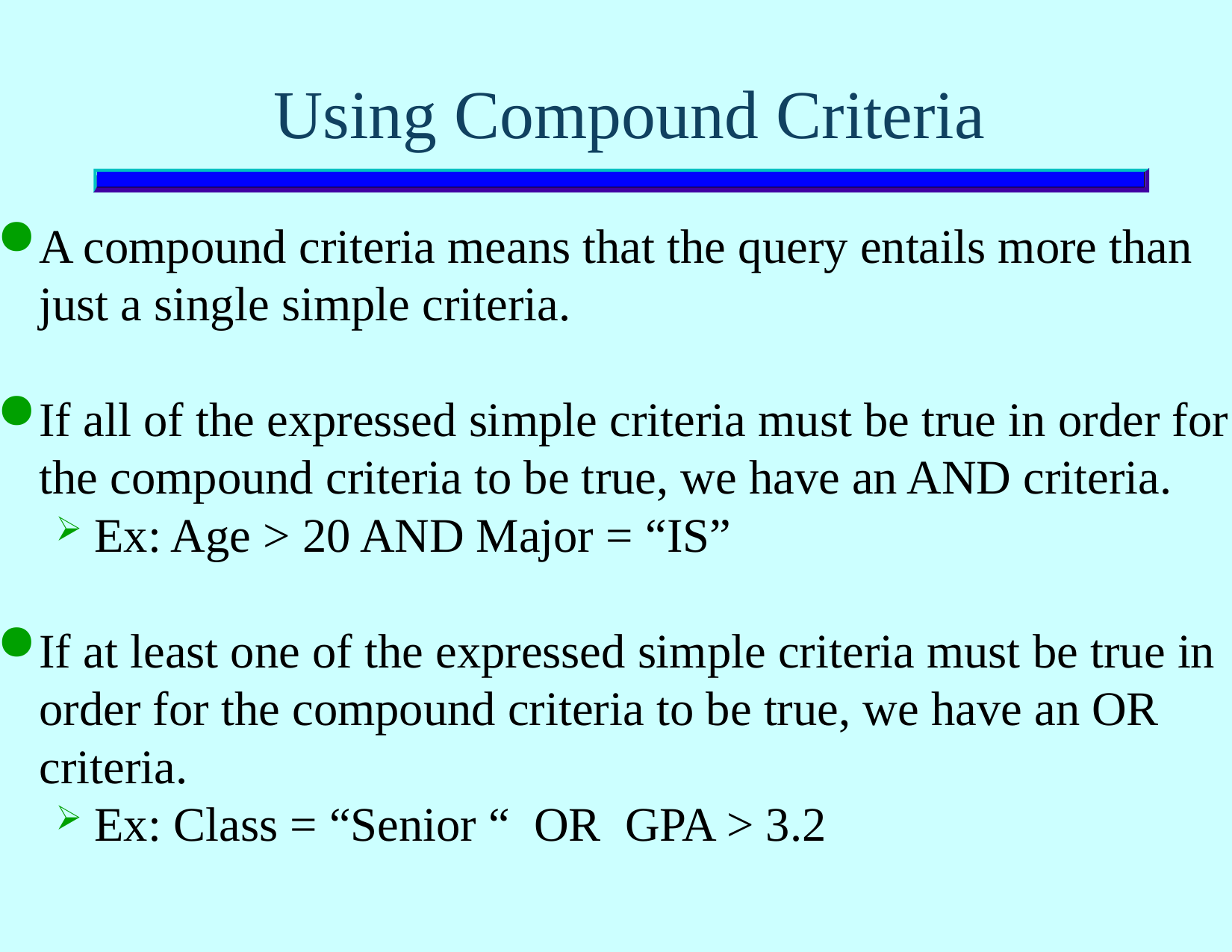

# Using Compound Criteria

A compound criteria means that the query entails more than just a single simple criteria.
If all of the expressed simple criteria must be true in order for the compound criteria to be true, we have an AND criteria.
Ex: Age > 20 AND Major = “IS”
If at least one of the expressed simple criteria must be true in order for the compound criteria to be true, we have an OR criteria.
Ex: Class = “Senior “  OR  GPA > 3.2